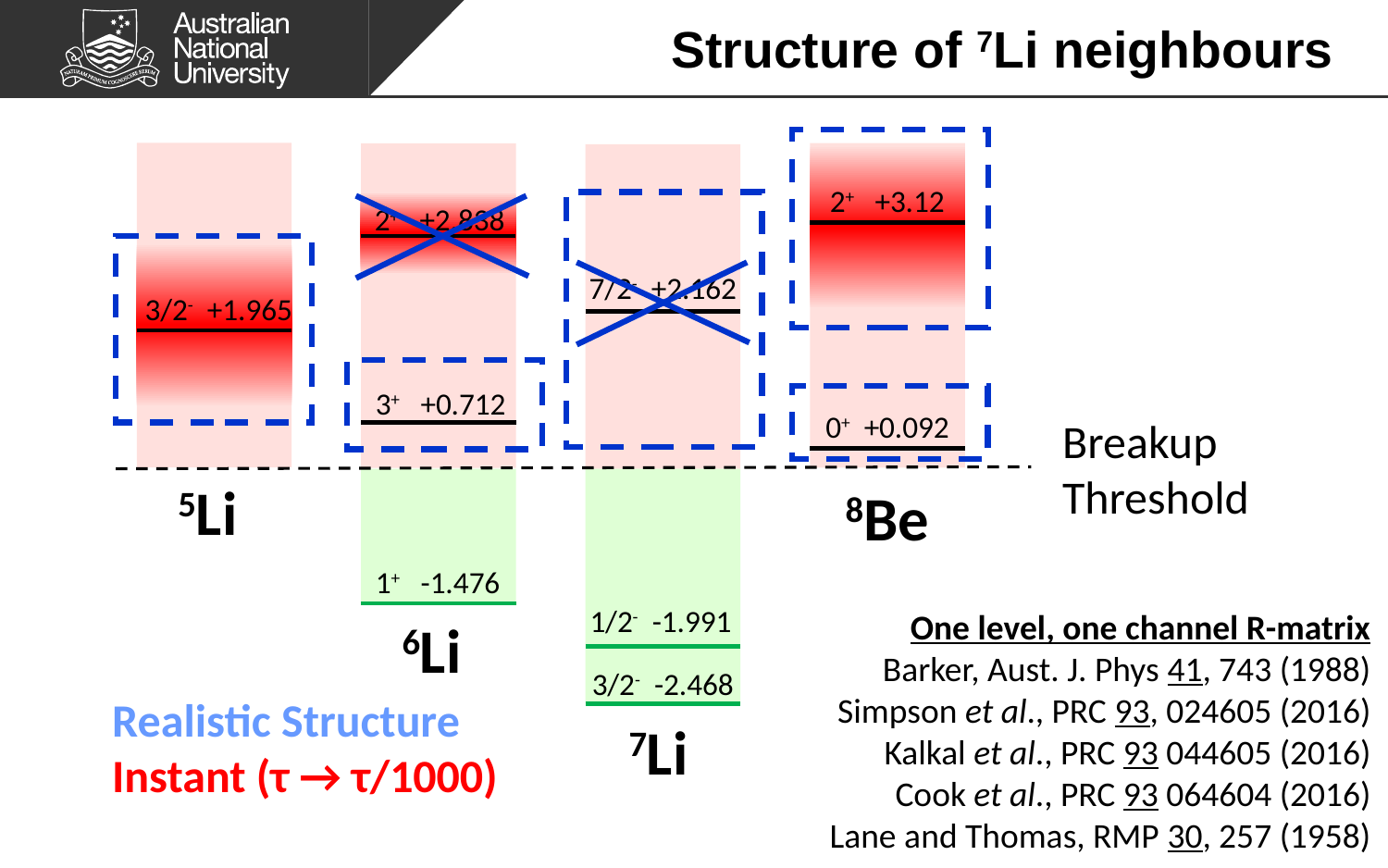

# Structure of 7Li neighbours

2+   +3.12

2+   +2.838

7/2-  +2.162
3/2-  +1.965
3+   +0.712
0+  +0.092
Breakup
Threshold
5Li

8Be
1+   -1.476
1/2-  -1.991
One level, one channel R-matrix
Barker, Aust. J. Phys 41, 743 (1988)
Simpson et al., PRC 93, 024605 (2016)
Kalkal et al., PRC 93 044605 (2016)
Cook et al., PRC 93 064604 (2016)
Lane and Thomas, RMP 30, 257 (1958)
6Li
3/2-  -2.468
Realistic Structure
Instant (τ → τ/1000)
7Li